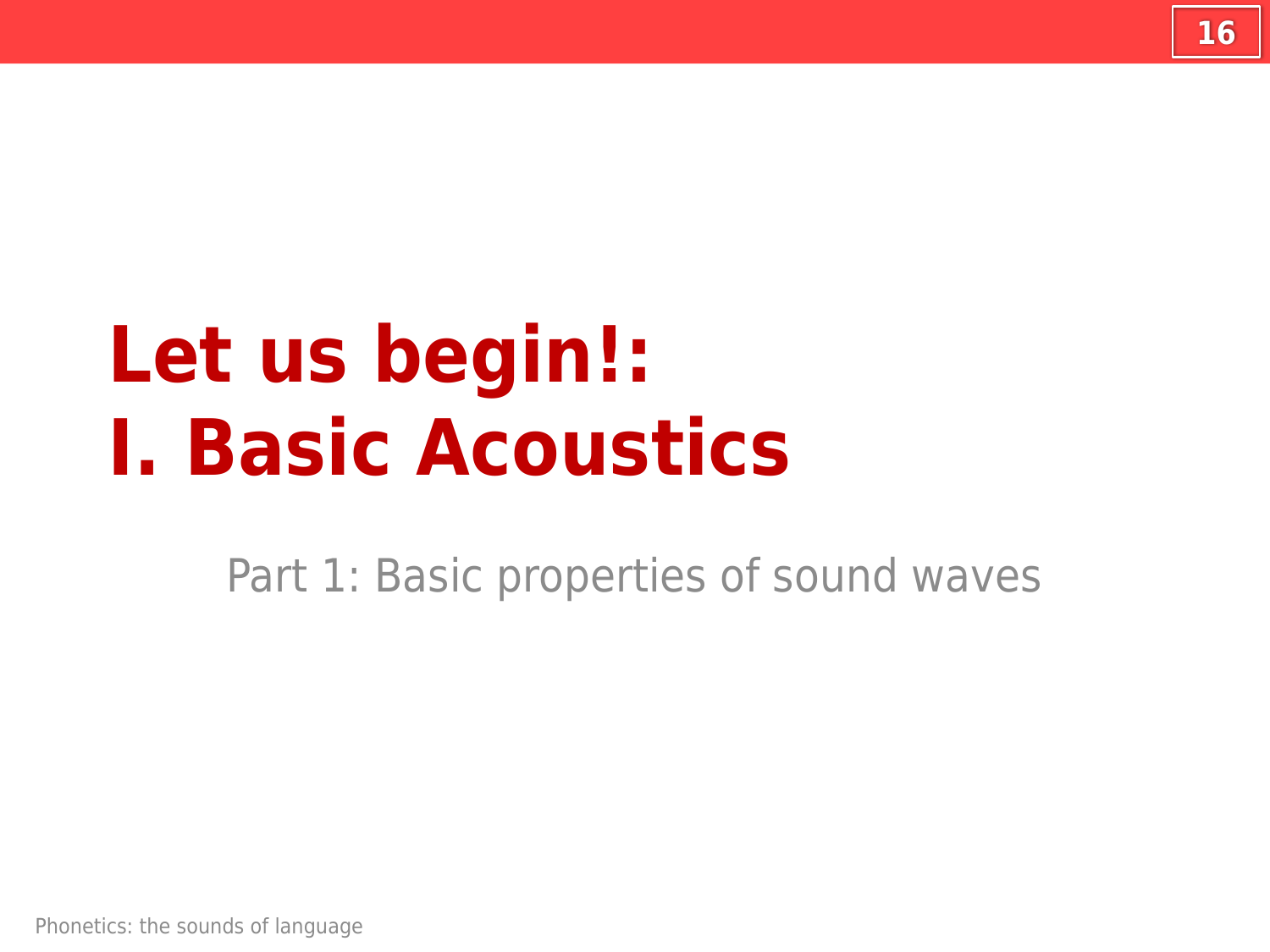

16
# Let us begin!: I. Basic Acoustics
Part 1: Basic properties of sound waves
Phonetics: the sounds of language